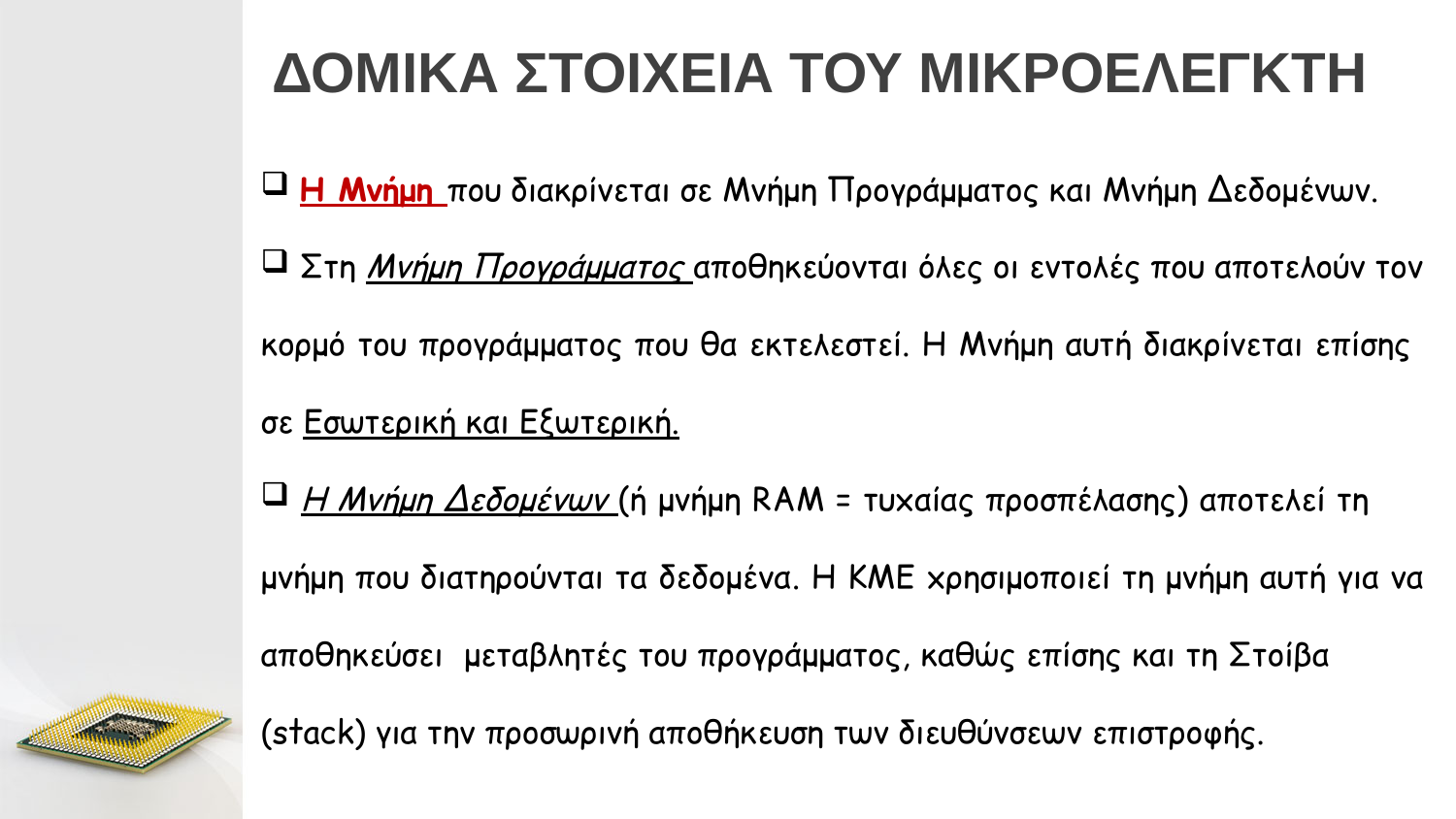

# ΔΟΜΙΚΑ ΣΤΟΙΧΕΙΑ ΤΟΥ ΜΙΚΡΟΕΛΕΓΚΤΗ
 Η Μνήμη που διακρίνεται σε Μνήμη Προγράμματος και Μνήμη Δεδομένων.
 Στη Μνήμη Προγράμματος αποθηκεύονται όλες οι εντολές που αποτελούν τον κορμό του προγράμματος που θα εκτελεστεί. Η Μνήμη αυτή διακρίνεται επίσης  σε Εσωτερική και Εξωτερική.
 Η Μνήμη Δεδομένων (ή μνήμη RAM = τυχαίας προσπέλασης) αποτελεί τη      μνήμη που διατηρούνται τα δεδομένα. H KME χρησιμοποιεί τη μνήμη αυτή για να αποθηκεύσει  μεταβλητές του προγράμματος, καθώς επίσης και τη Στοίβα          (stack) για την προσωρινή αποθήκευση των διευθύνσεων επιστροφής.